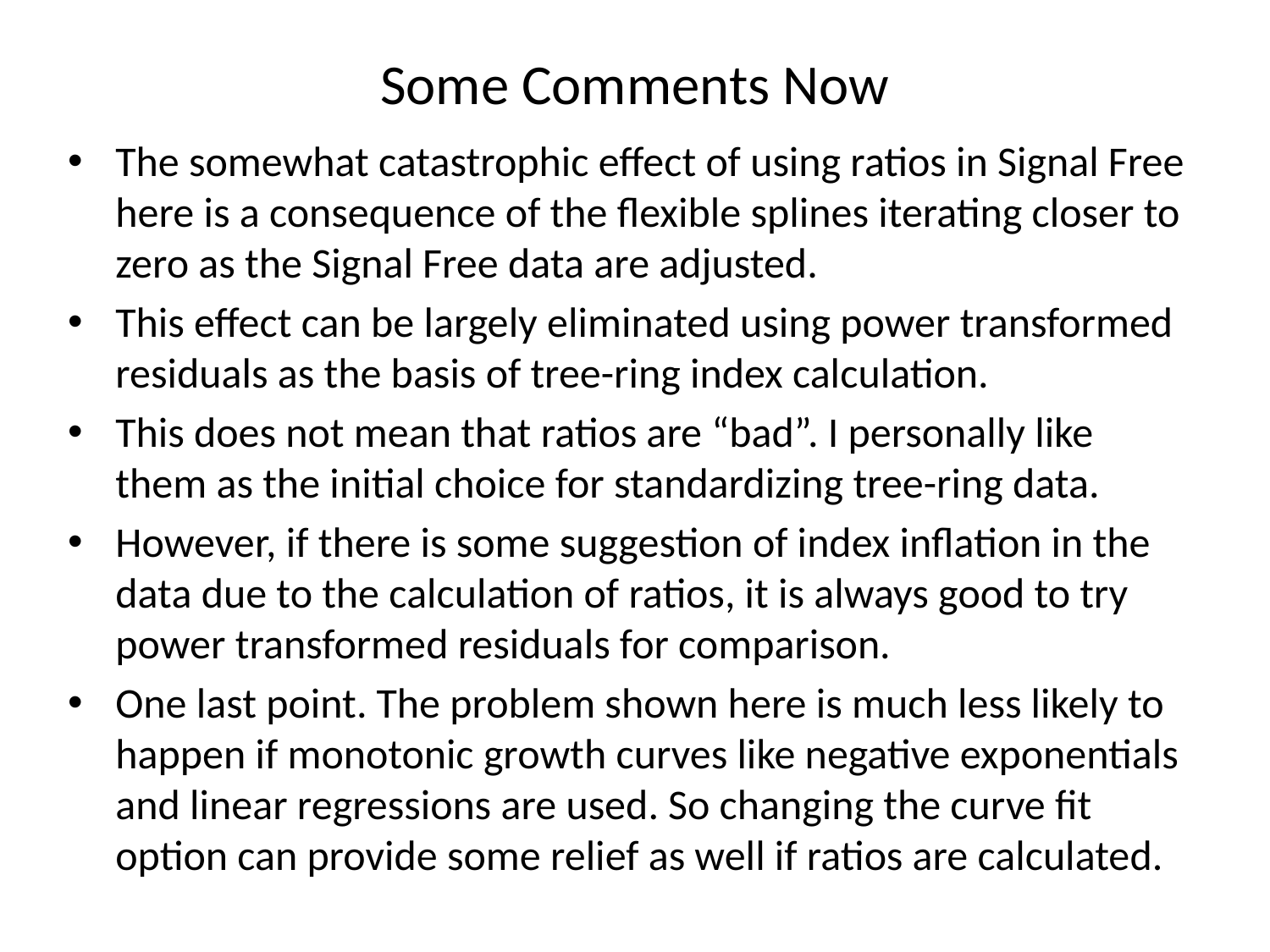

# Some Comments Now
The somewhat catastrophic effect of using ratios in Signal Free here is a consequence of the flexible splines iterating closer to zero as the Signal Free data are adjusted.
This effect can be largely eliminated using power transformed residuals as the basis of tree-ring index calculation.
This does not mean that ratios are “bad”. I personally like them as the initial choice for standardizing tree-ring data.
However, if there is some suggestion of index inflation in the data due to the calculation of ratios, it is always good to try power transformed residuals for comparison.
One last point. The problem shown here is much less likely to happen if monotonic growth curves like negative exponentials and linear regressions are used. So changing the curve fit option can provide some relief as well if ratios are calculated.